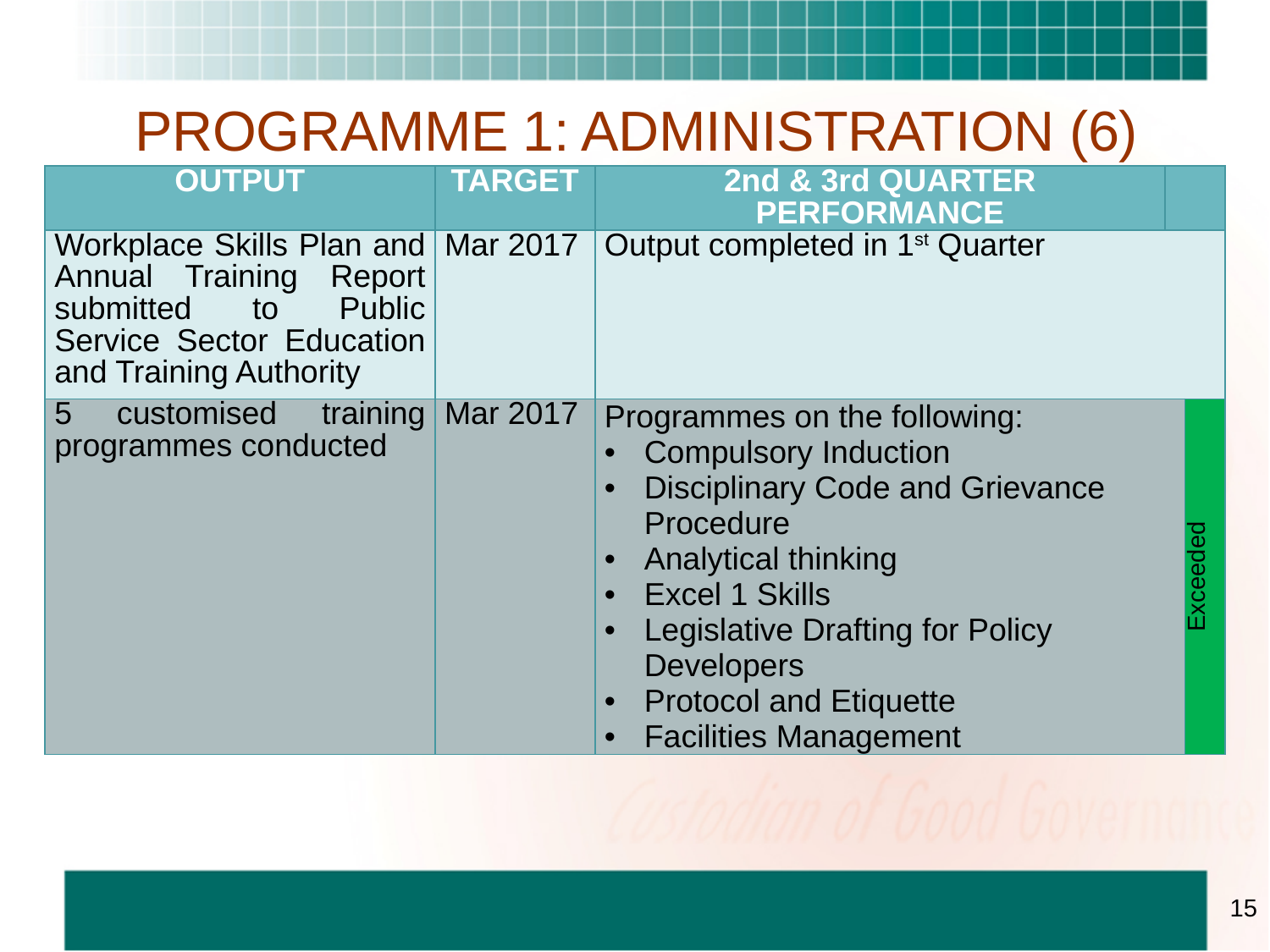

# PROGRAMME 1: ADMINISTRATION (6)
| OUTPUT | TARGET | 2nd & 3rd QUARTER PERFORMANCE |  |  |
| --- | --- | --- | --- | --- |
| Workplace Skills Plan and Annual Training Report submitted to Public Service Sector Education and Training Authority | Mar 2017 | Output completed in 1st Quarter |  |  |
| 5 customised training programmes conducted | Mar 2017 | Programmes on the following: Compulsory Induction Disciplinary Code and Grievance Procedure Analytical thinking Excel 1 Skills Legislative Drafting for Policy Developers Protocol and Etiquette Facilities Management |  | Exceeded |
15